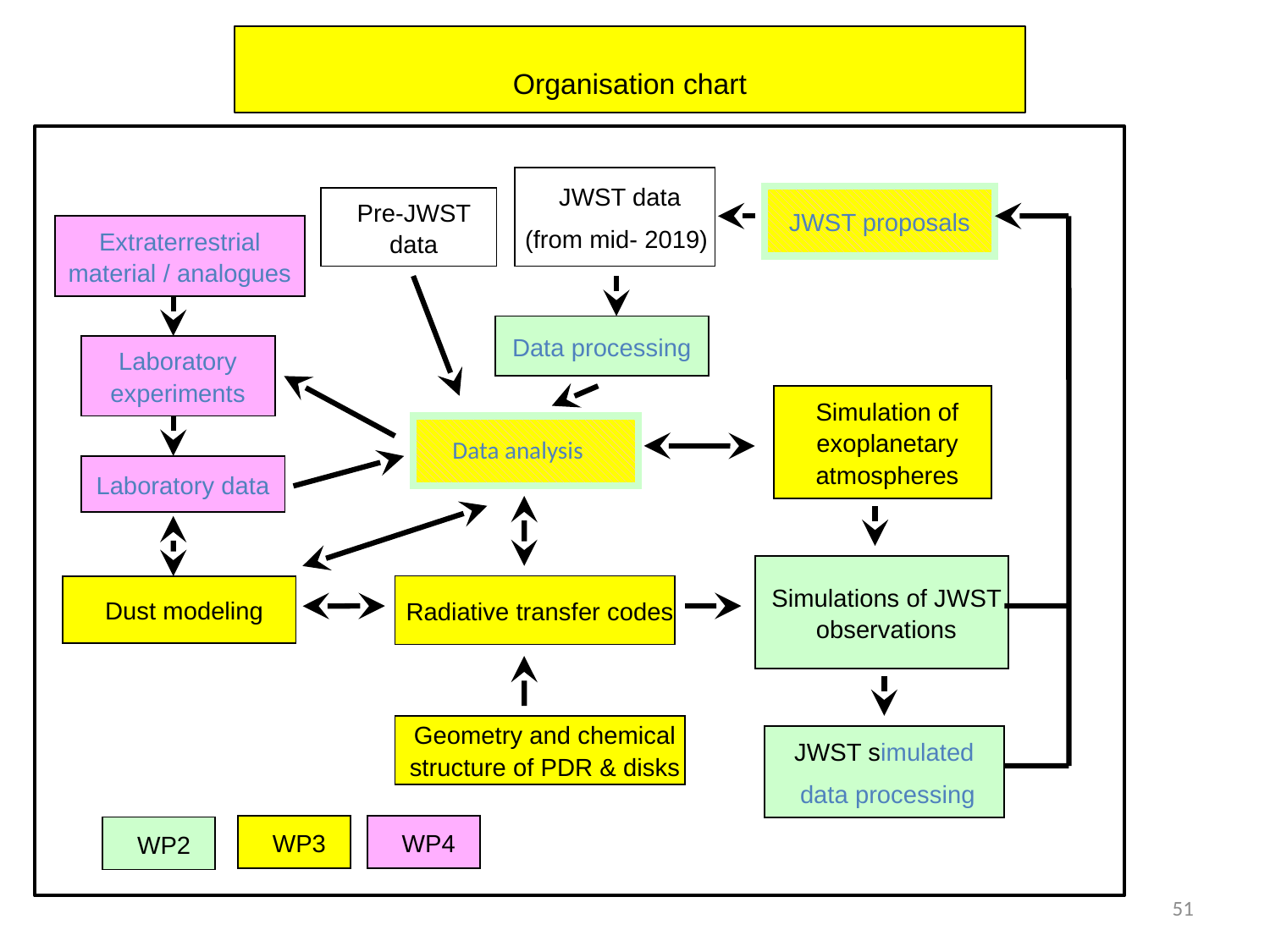

Organisation chart

| JWST data (from mid- 2019) |
| --- |
| JWST proposals |
| --- |
| Pre-JWST data |
| --- |
| Extraterrestrial material / analogues |
| --- |

| Data processing |
| --- |
| Laboratory experiments |
| --- |

| Simulation of exoplanetary atmospheres |
| --- |

| Data analysisN |
| --- |

| Laboratory data |
| --- |

| Simulations of JWST observations |
| --- |
| Radiative transfer codes |
| --- |
| Dust modeling |
| --- |

| Geometry and chemical structure of PDR & disks |
| --- |
| JWST simulated data processing |
| --- |

| WP3 |
| --- |
| WP4 |
| --- |
| WP2 |
| --- |
51